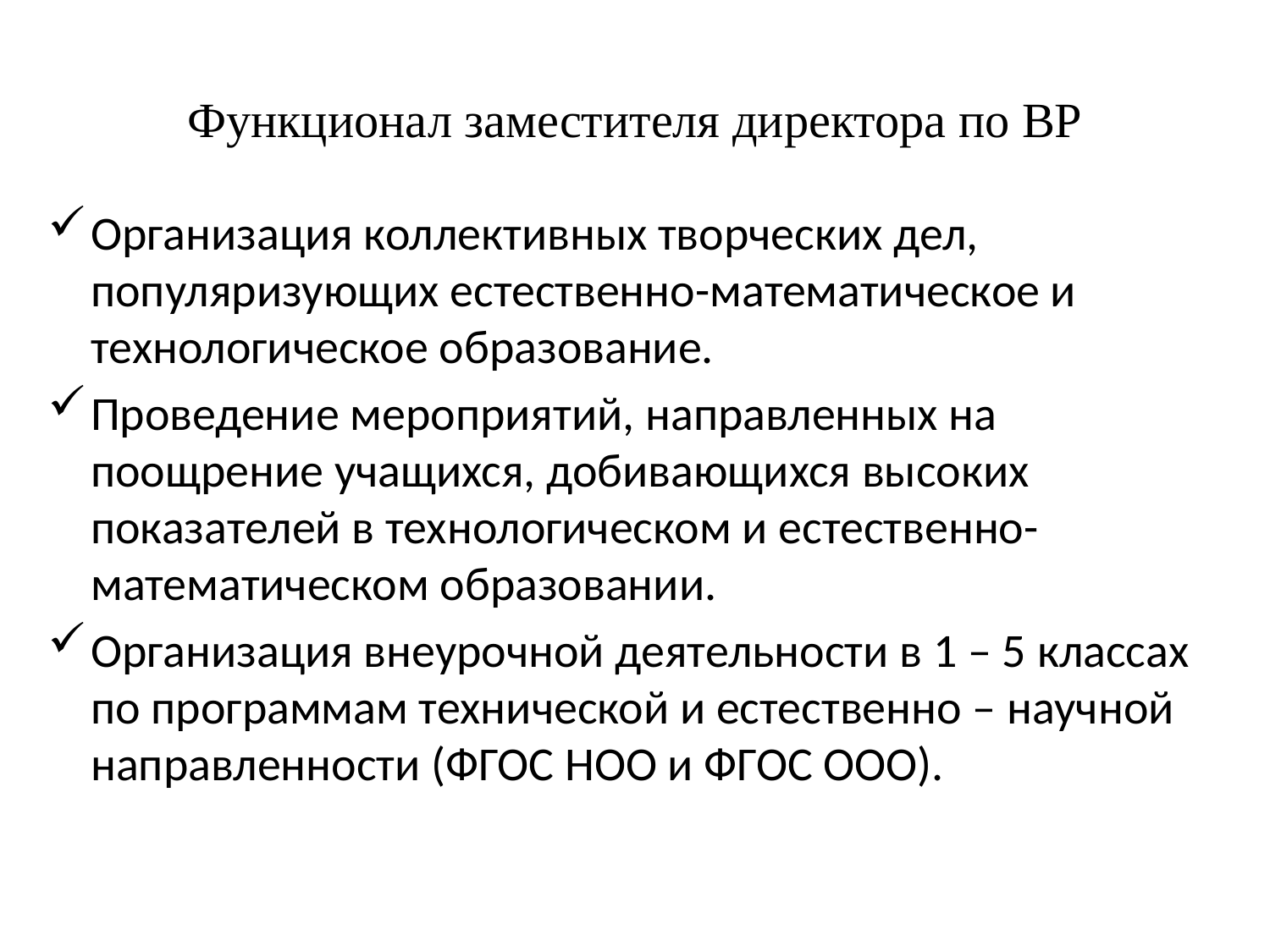

# Функционал заместителя директора по ВР
Организация коллективных творческих дел, популяризующих естественно-математическое и технологическое образование.
Проведение мероприятий, направленных на поощрение учащихся, добивающихся высоких показателей в технологическом и естественно-математическом образовании.
Организация внеурочной деятельности в 1 – 5 классах по программам технической и естественно – научной направленности (ФГОС НОО и ФГОС ООО).